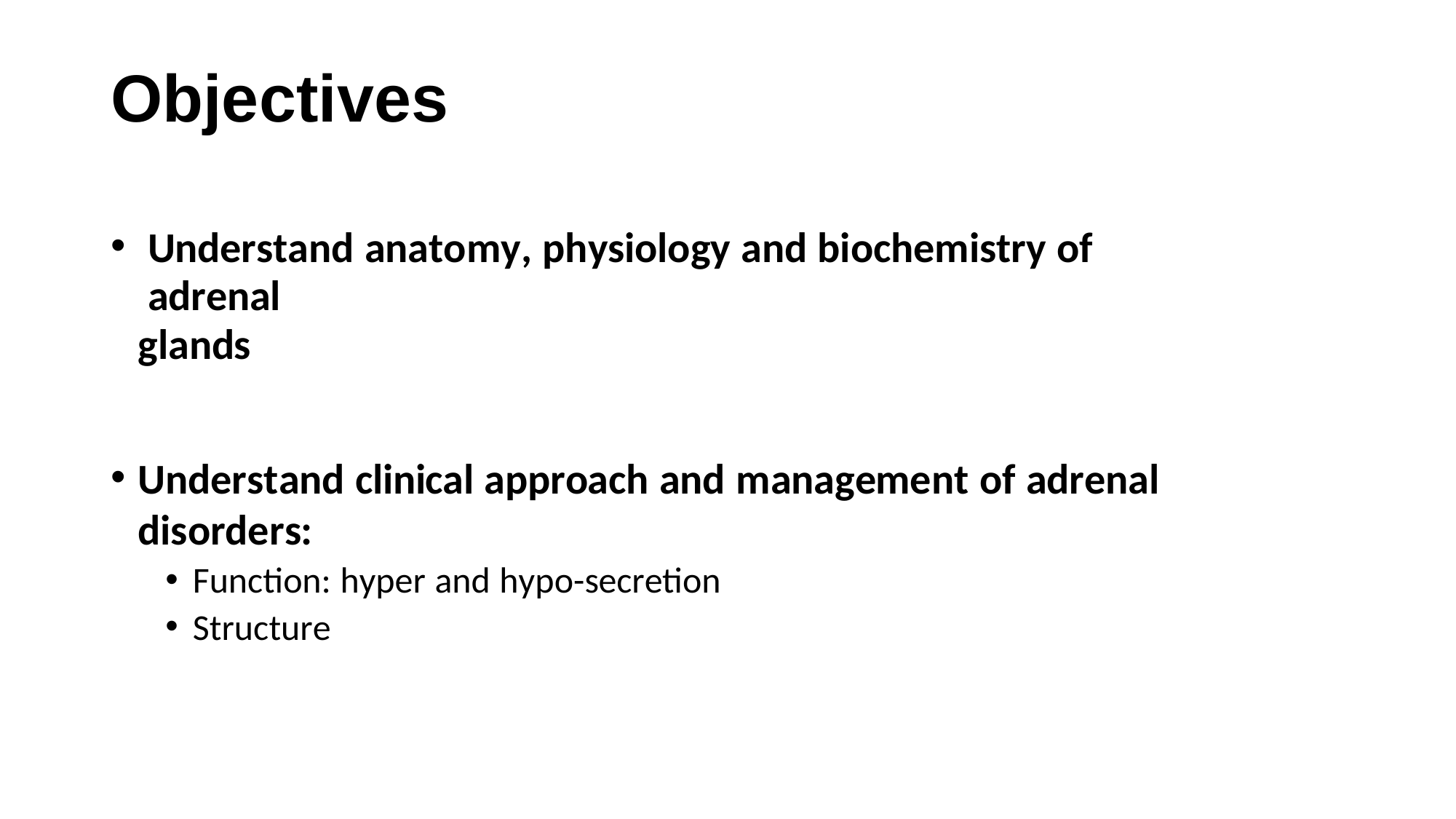

# Objectives
Understand anatomy, physiology and biochemistry of adrenal
glands
Understand clinical approach and management of adrenal disorders:
Function: hyper and hypo-secretion
Structure